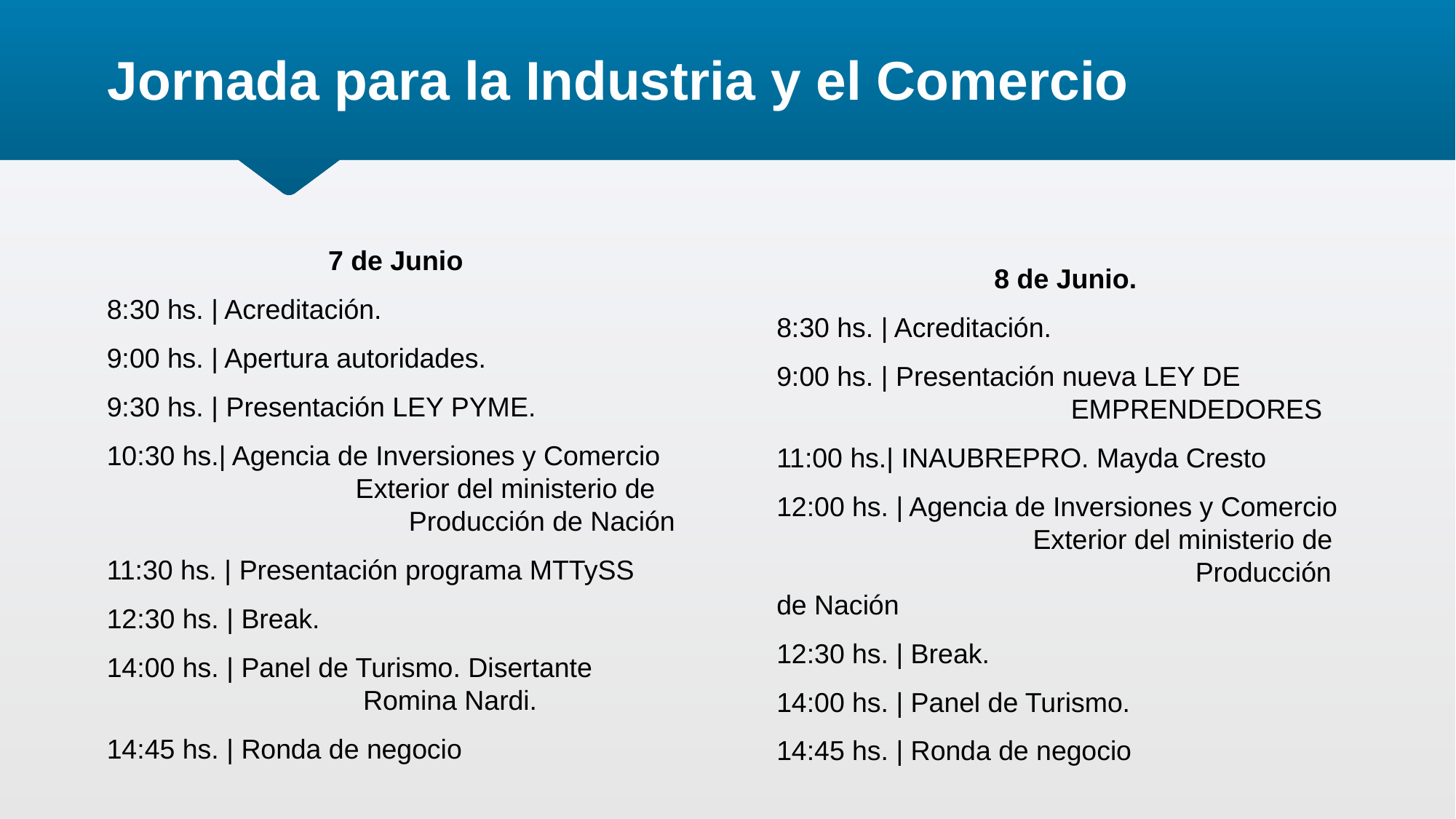

# Jornada para la Industria y el Comercio
7 de Junio
8:30 hs. | Acreditación.
9:00 hs. | Apertura autoridades.
9:30 hs. | Presentación LEY PYME.
10:30 hs.| Agencia de Inversiones y Comercio   		    Exterior del ministerio de           		           Producción de Nación
11:30 hs. | Presentación programa MTTySS
12:30 hs. | Break.
14:00 hs. | Panel de Turismo. Disertante 	 		     Romina Nardi.
14:45 hs. | Ronda de negocio

8 de Junio.
8:30 hs. | Acreditación.
9:00 hs. | Presentación nueva LEY DE 	  		          EMPRENDEDORES
11:00 hs.| INAUBREPRO. Mayda Cresto
12:00 hs. | Agencia de Inversiones y Comercio 	      	     Exterior del ministerio de 	 		            Producción de Nación
12:30 hs. | Break.
14:00 hs. | Panel de Turismo.
14:45 hs. | Ronda de negocio